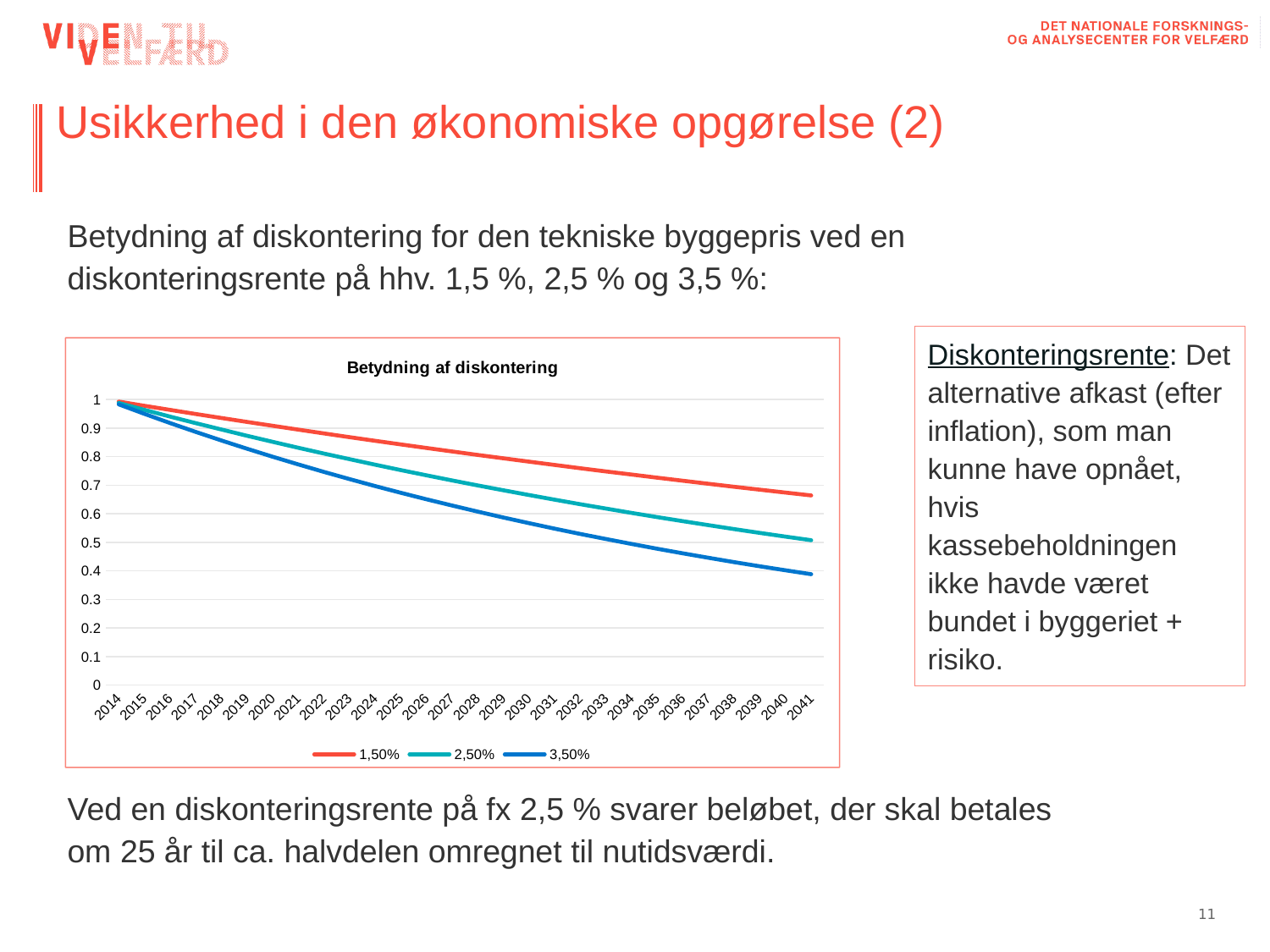

# Usikkerhed i den økonomiske opgørelse (2)
Betydning af diskontering for den tekniske byggepris ved en diskonteringsrente på hhv. 1,5 %, 2,5 % og 3,5 %:

Ved en diskonteringsrente på fx 2,5 % svarer beløbet, der skal betales om 25 år til ca. halvdelen omregnet til nutidsværdi.

Diskonteringsrente: Det alternative afkast (efter inflation), som man kunne have opnået, hvis kassebeholdningen ikke havde været bundet i byggeriet + risiko.

### Chart: Betydning af diskontering

| Category | 1,50% | 2,50% | 3,50% |
|---|---|---|---|
| 2014 | 0.9925833339709302 | 0.9877295966495897 | 0.9829463743659809 |
| 2015 | 0.9779146147496851 | 0.9636386308776486 | 0.9497066418994985 |
| 2016 | 0.9634626746302317 | 0.9401352496367303 | 0.9175909583570035 |
| 2017 | 0.949224309980524 | 0.9172051215968101 | 0.8865613124222257 |
| 2018 | 0.9351963645128317 | 0.8948342649724979 | 0.8565809781857254 |
| 2019 | 0.9213757285840706 | 0.873009038997559 | 0.8276144716770294 |
| 2020 | 0.9077593385064736 | 0.8517161356073746 | 0.7996275088666952 |
| 2021 | 0.894344175868447 | 0.830942571324268 | 0.7725869650885944 |
| 2022 | 0.881127266865465 | 0.8106756793407494 | 0.7464608358343908 |
| 2023 | 0.8681056816408524 | 0.7909031017958531 | 0.7212181988738076 |
| 2024 | 0.855276533636308 | 0.7716127822398567 | 0.6968291776558528 |
| 2025 | 0.8426369789520276 | 0.7527929582827871 | 0.6732649059476838 |
| 2026 | 0.8301842157162833 | 0.7344321544222314 | 0.6504974936692599 |
| 2027 | 0.8179154834643186 | 0.7165191750460795 | 0.6284999938833429 |
| 2028 | 0.8058280625264225 | 0.6990430976059312 | 0.6072463709017807 |
| 2029 | 0.7939192734250468 | 0.6819932659570062 | 0.5867114694703195 |
| 2030 | 0.7821864762808343 | 0.6653592838604939 | 0.5668709849954778 |
| 2031 | 0.770627070227423 | 0.6491310086443843 | 0.5477014347782395 |
| 2032 | 0.7592384928348997 | 0.6332985450189116 | 0.5291801302205212 |
| 2033 | 0.7480182195417732 | 0.6178522390428407 | 0.5112851499715182 |
| 2034 | 0.7369637630953431 | 0.6027826722369178 | 0.4939953139821432 |
| 2035 | 0.7260726730003381 | 0.5880806558408954 | 0.4772901584368534 |
| 2036 | 0.7153425349757027 | 0.5737372252106298 | 0.46114991153319174 |
| 2037 | 0.7047709704194115 | 0.5597436343518339 | 0.4455554700803785 |
| 2038 | 0.6943556358811936 | 0.5460913505871551 | 0.4304883768892546 |
| 2039 | 0.6840942225430481 | 0.532772049353322 | 0.41593079892681606 |
| 2040 | 0.6739844557074365 | 0.5197776091251923 | 0.4018655062094842 |
| 2041 | 0.664024094293041 | 0.5071001064636023 | 0.38827585141012966 |
11